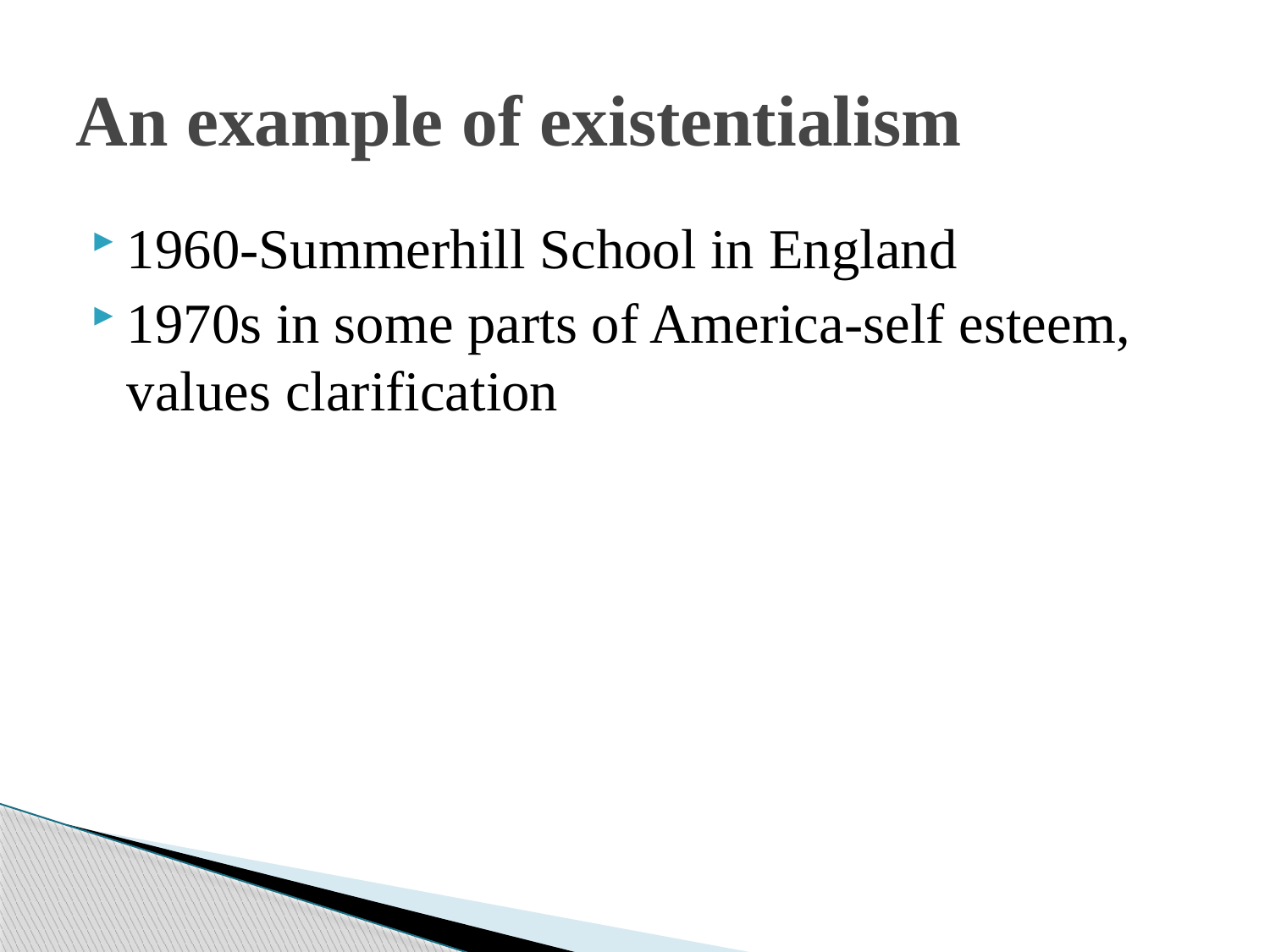

# An example of existentialism
1960-Summerhill School in England
1970s in some parts of America-self esteem, values clarification